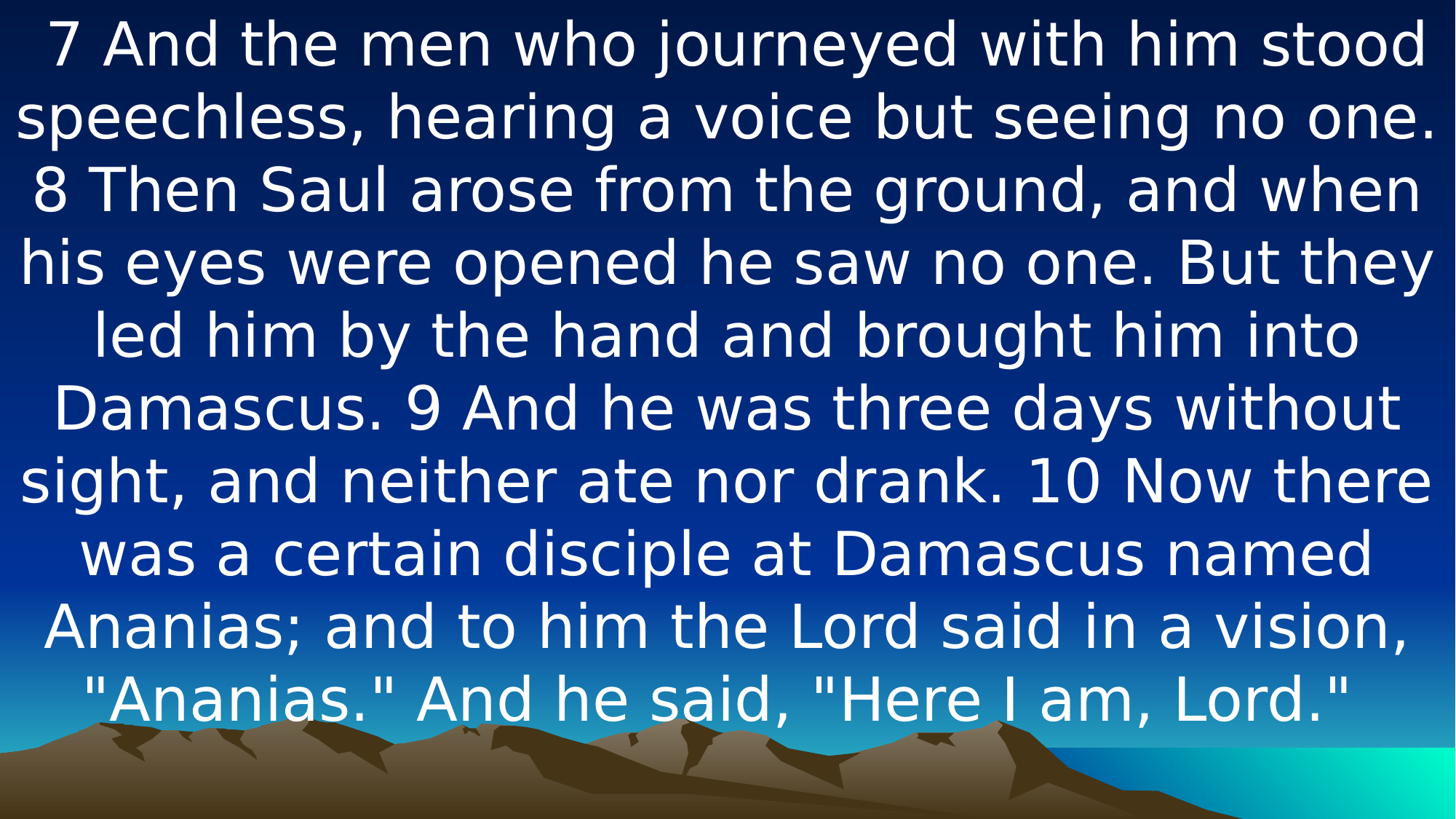

7 And the men who journeyed with him stood speechless, hearing a voice but seeing no one. 8 Then Saul arose from the ground, and when his eyes were opened he saw no one. But they led him by the hand and brought him into Damascus. 9 And he was three days without sight, and neither ate nor drank. 10 Now there was a certain disciple at Damascus named Ananias; and to him the Lord said in a vision, "Ananias." And he said, "Here I am, Lord."